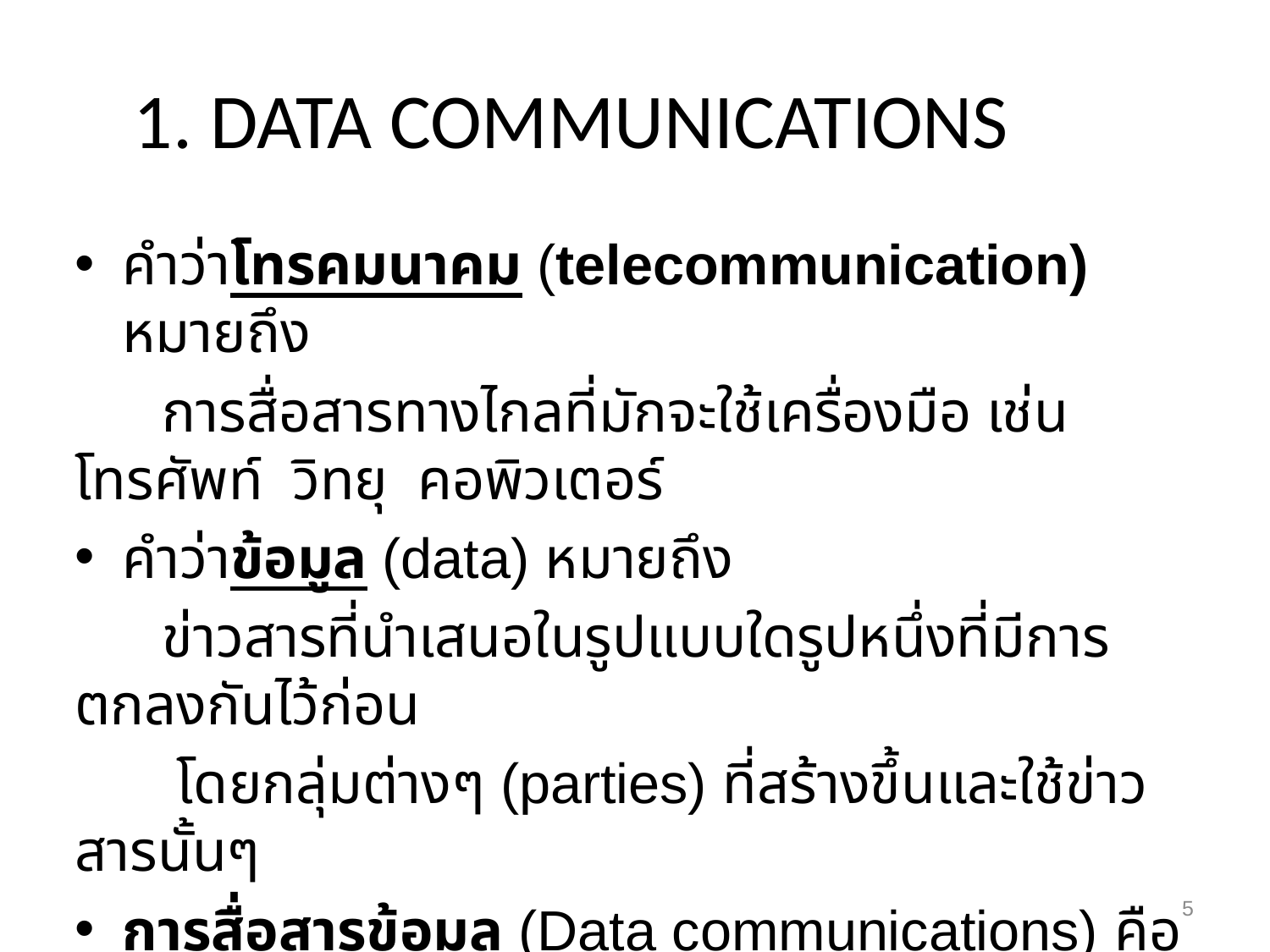

1. DATA COMMUNICATIONS
คำว่าโทรคมนาคม (telecommunication) หมายถึง
      การสื่อสารทางไกลที่มักจะใช้เครื่องมือ เช่น โทรศัพท์  วิทยุ  คอพิวเตอร์
คำว่าข้อมูล (data) หมายถึง
      ข่าวสารที่นำเสนอในรูปแบบใดรูปหนึ่งที่มีการตกลงกันไว้ก่อน
       โดยกลุ่มต่างๆ (parties) ที่สร้างขึ้นและใช้ข่าวสารนั้นๆ
การสื่อสารข้อมูล (Data communications) คือ
      การแลกเปลี่ยนข้อมูลระหว่างอุปกรณ์สองตัวผ่านทางสื่อกลางที่ใช้ในการส่ง เช่น เคเบิ้ล  สื่อไร้สาย สายทองแดง
5